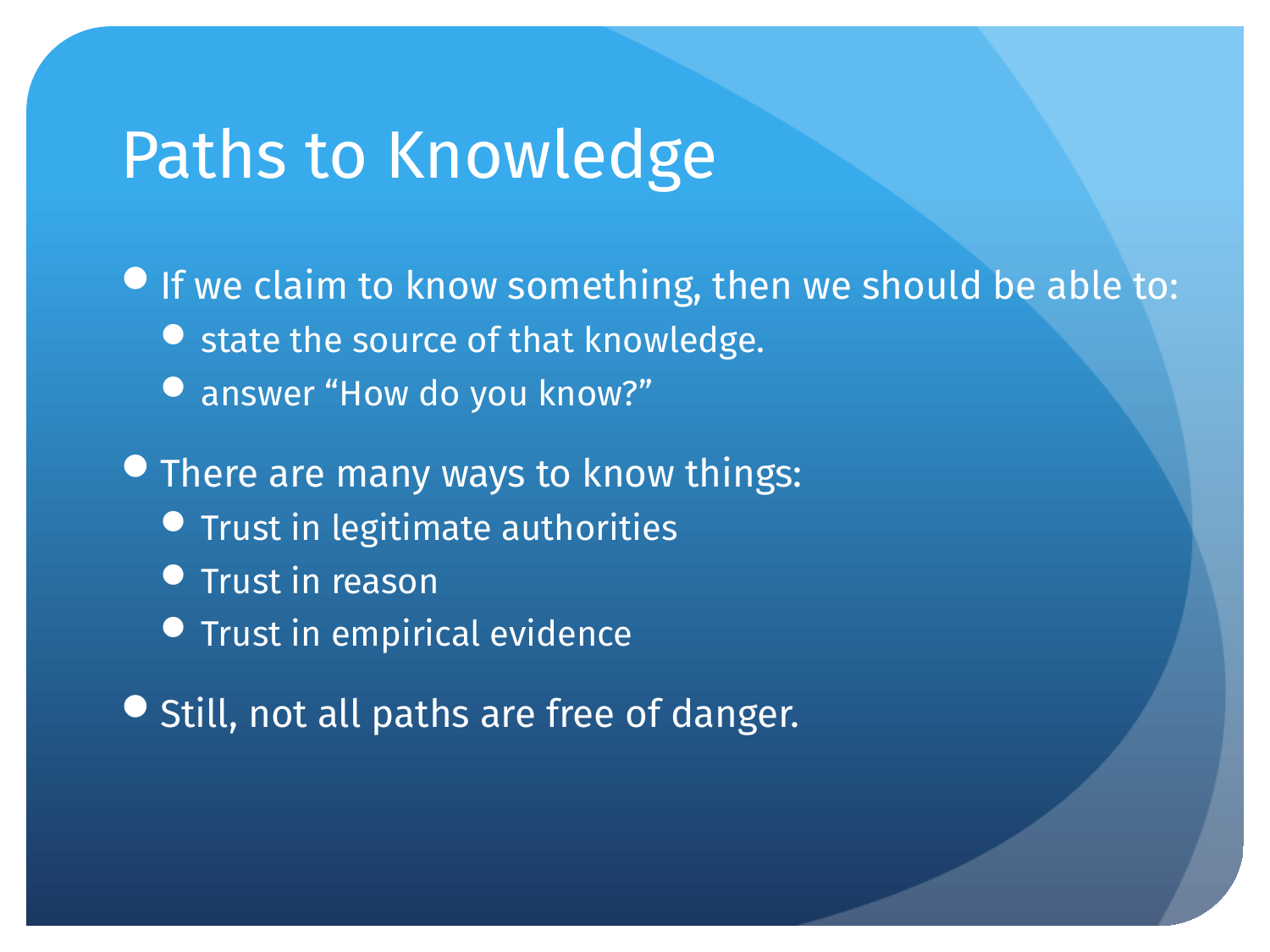

# Paths to Knowledge
If we claim to know something, then we should be able to:
state the source of that knowledge.
answer “How do you know?”
There are many ways to know things:
Trust in legitimate authorities
Trust in reason
Trust in empirical evidence
Still, not all paths are free of danger.